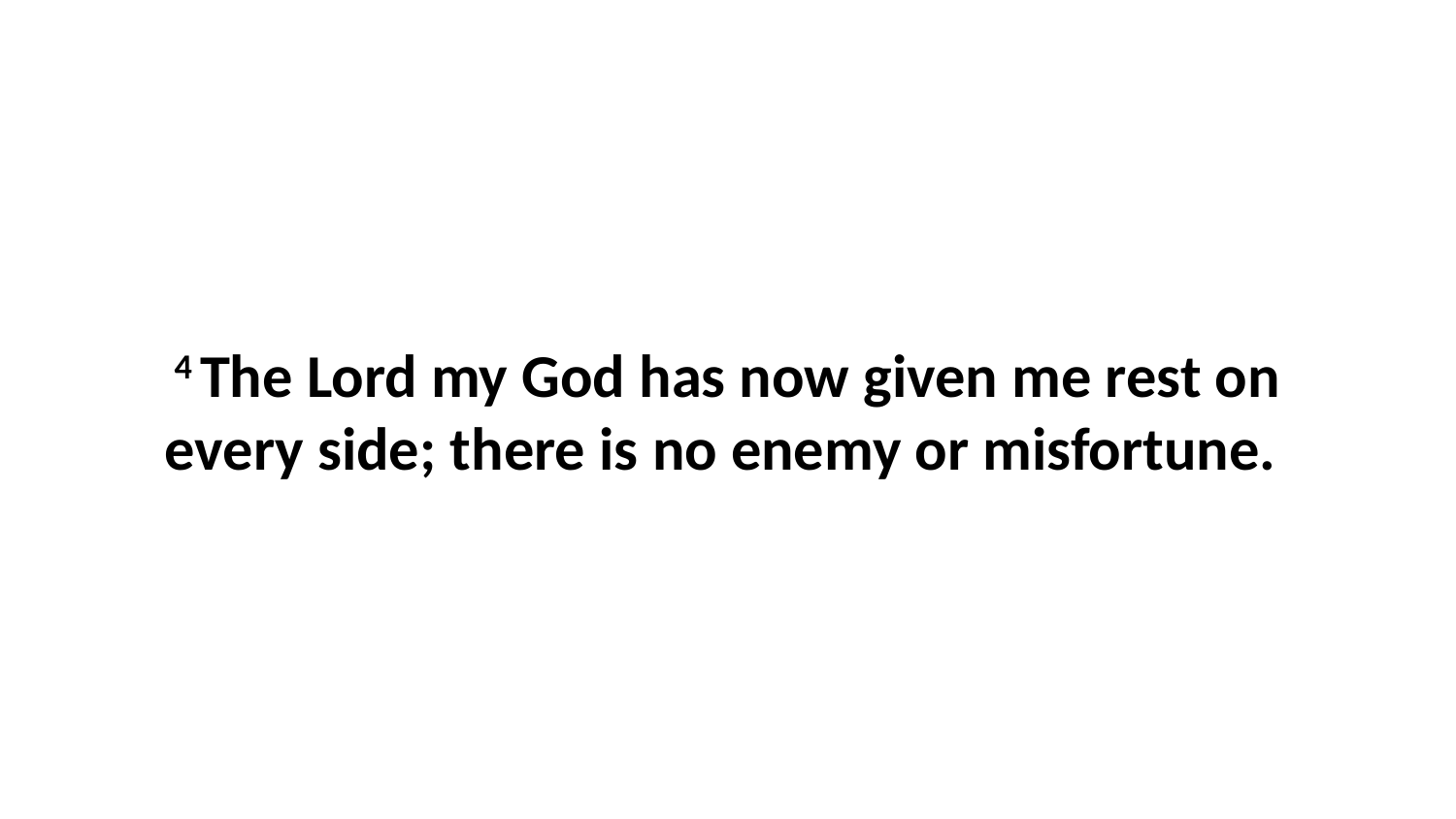

4 The Lord my God has now given me rest on every side; there is no enemy or misfortune.